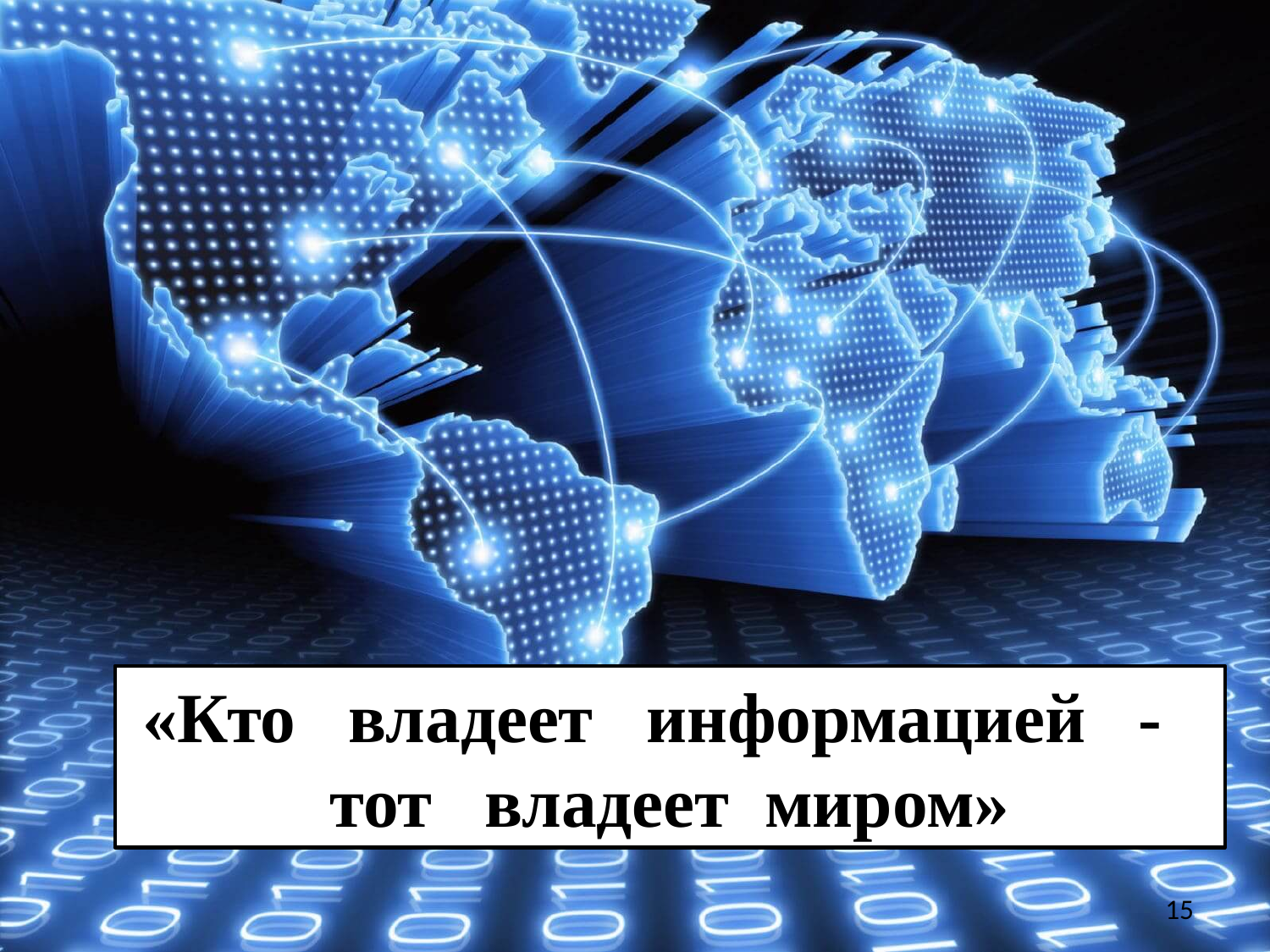

«Кто   владеет   информацией   -   тот   владеет  миром»
15